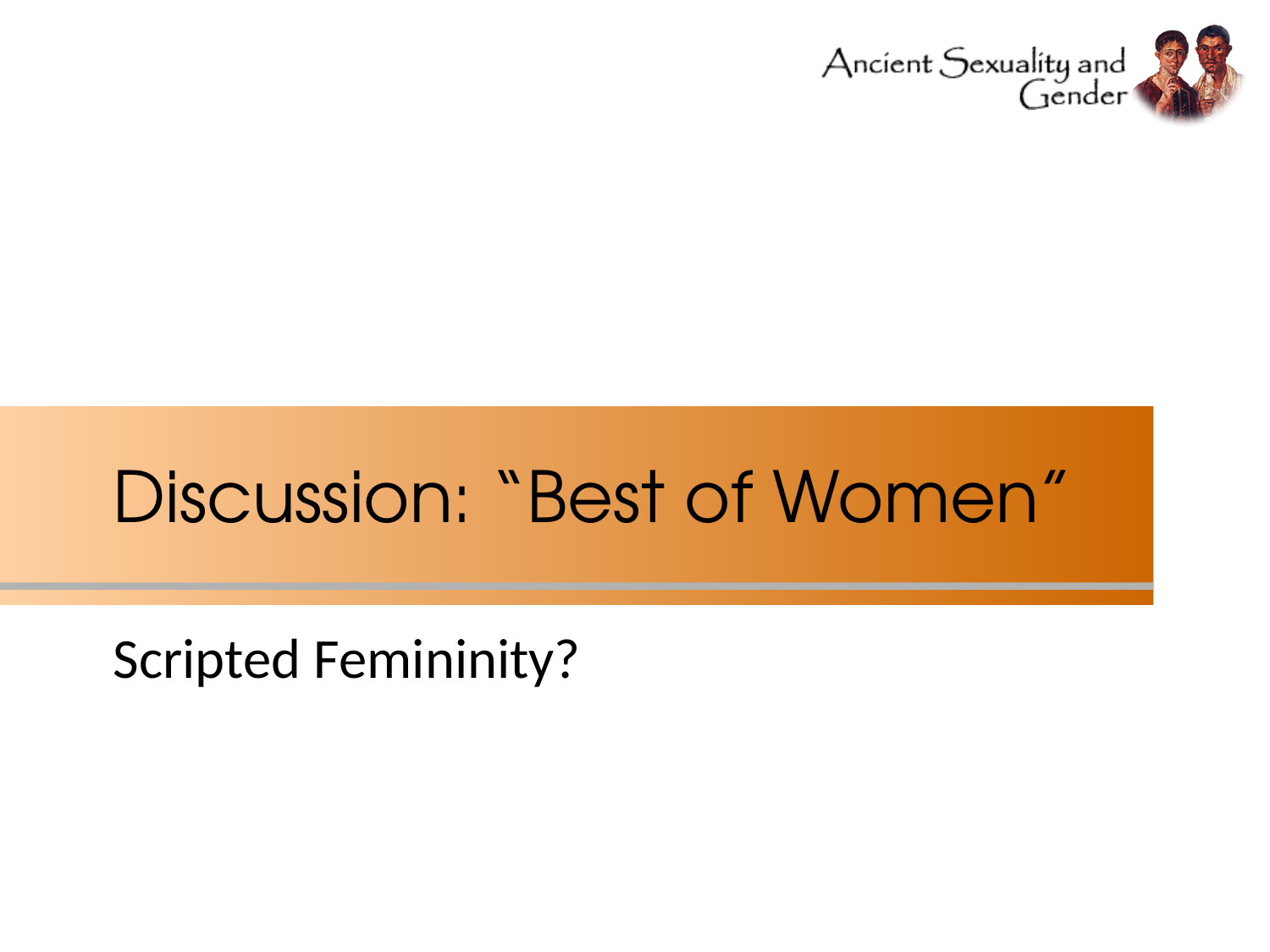

# Discussion: “Best of Women”
Scripted Femininity?